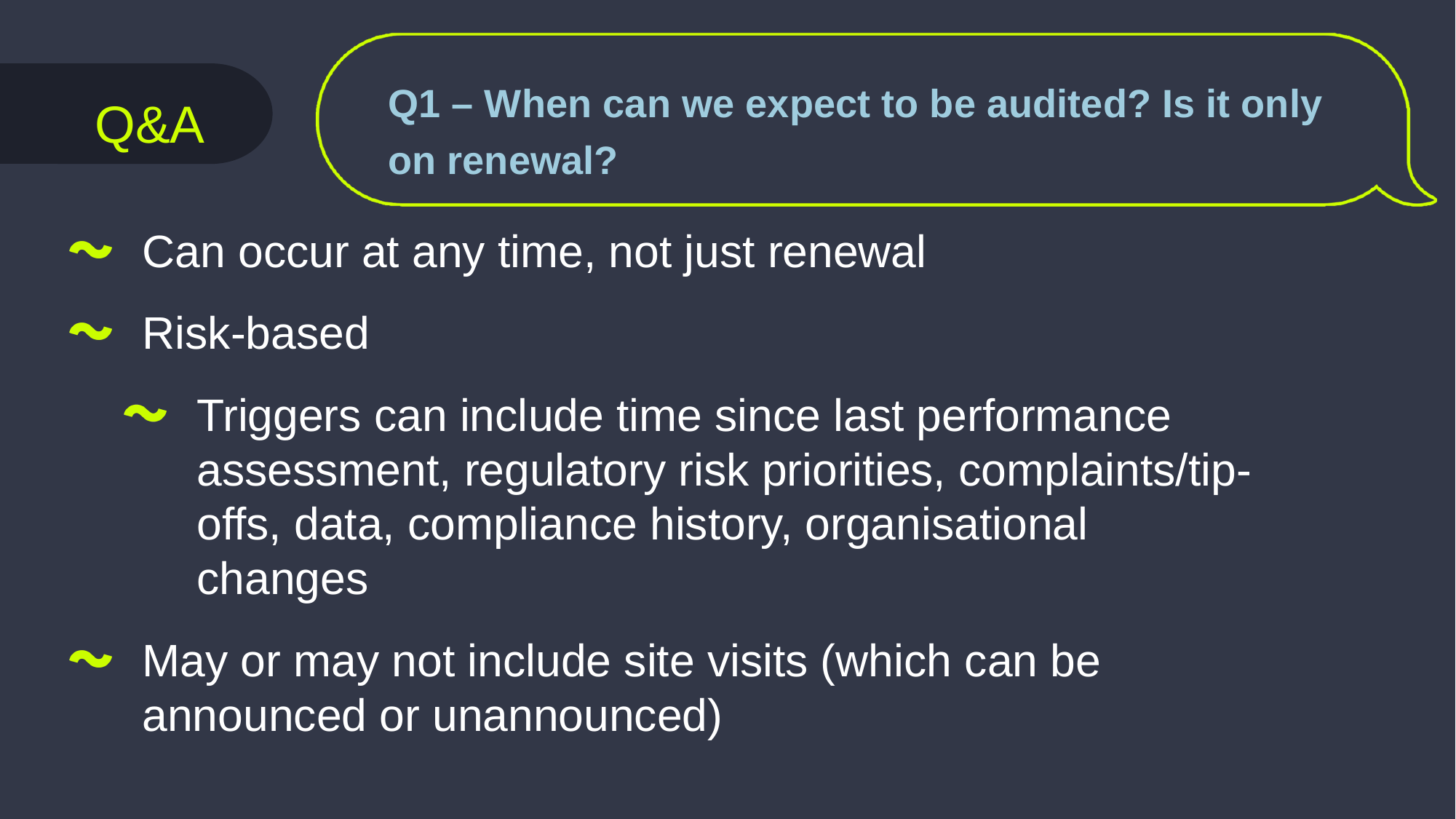

Q1 – When can we expect to be audited? Is it only on renewal?
Q&A
Can occur at any time, not just renewal
Risk-based
Triggers can include time since last performance assessment, regulatory risk priorities, complaints/tip-offs, data, compliance history, organisational changes
May or may not include site visits (which can be announced or unannounced)